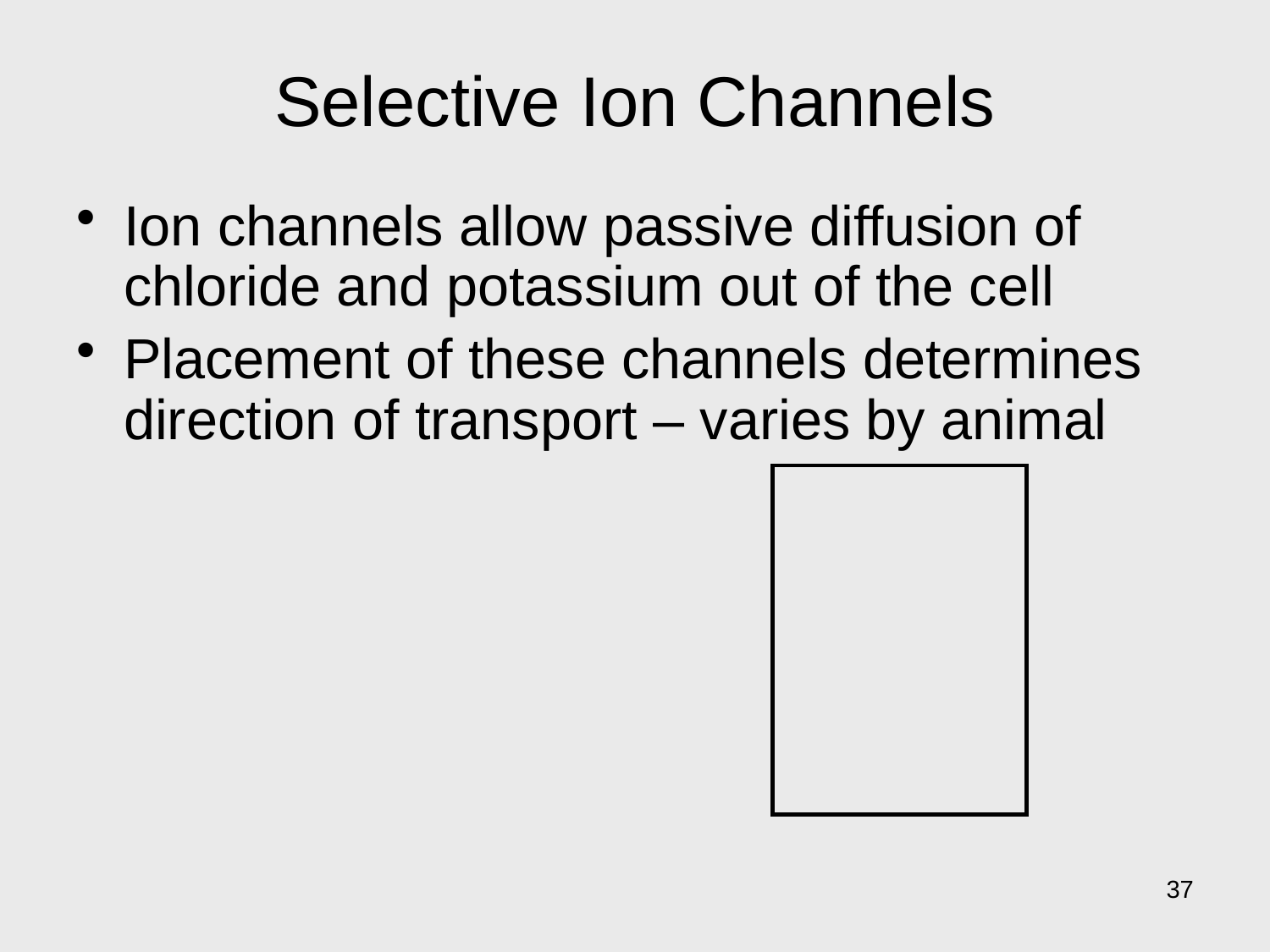

# Selective Ion Channels
Ion channels allow passive diffusion of chloride and potassium out of the cell
Placement of these channels determines direction of transport – varies by animal

37